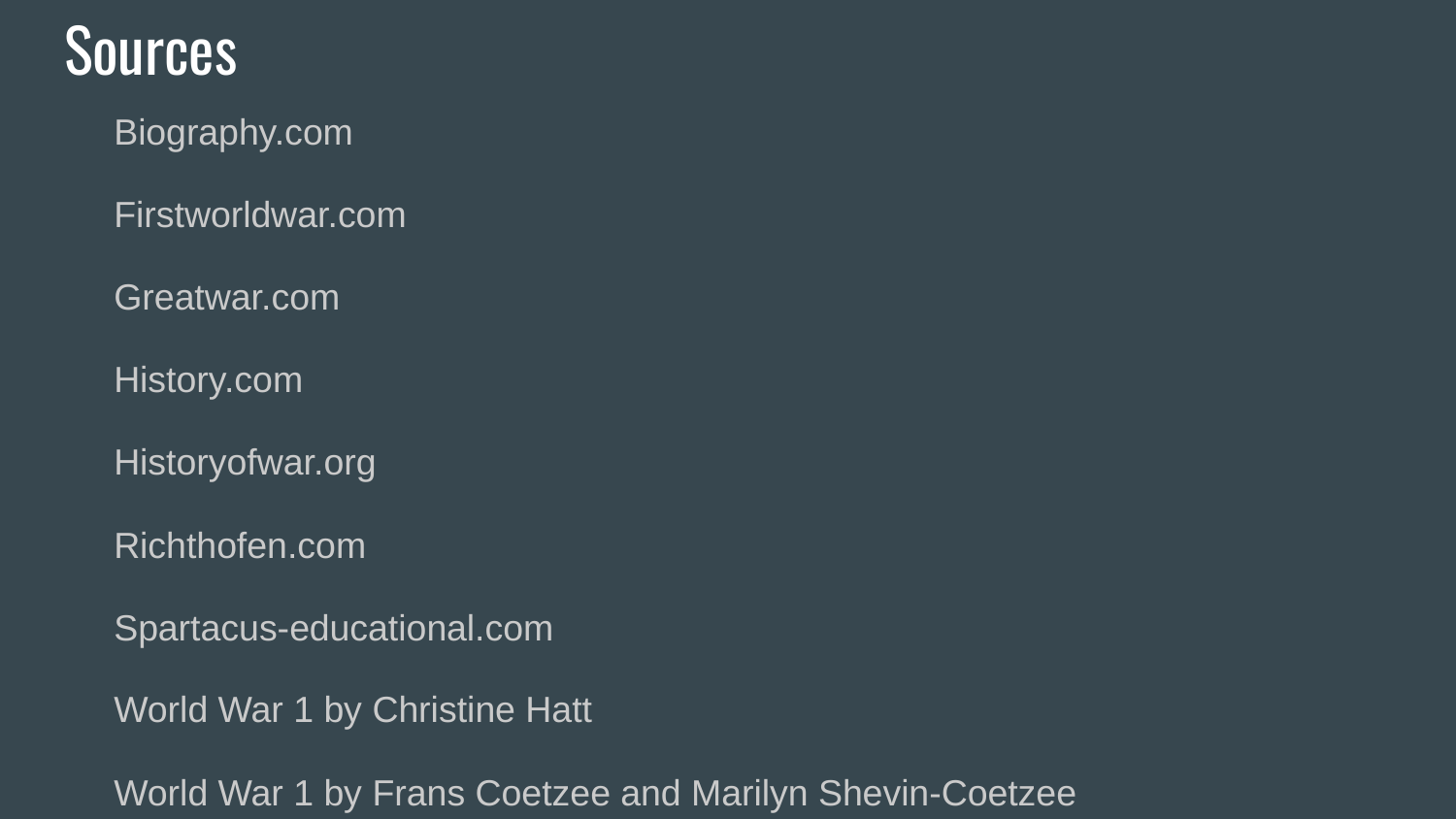

# Sources
Biography.com
Firstworldwar.com
Greatwar.com
History.com
Historyofwar.org
Richthofen.com
Spartacus-educational.com
World War 1 by Christine Hatt
World War 1 by Frans Coetzee and Marilyn Shevin-Coetzee